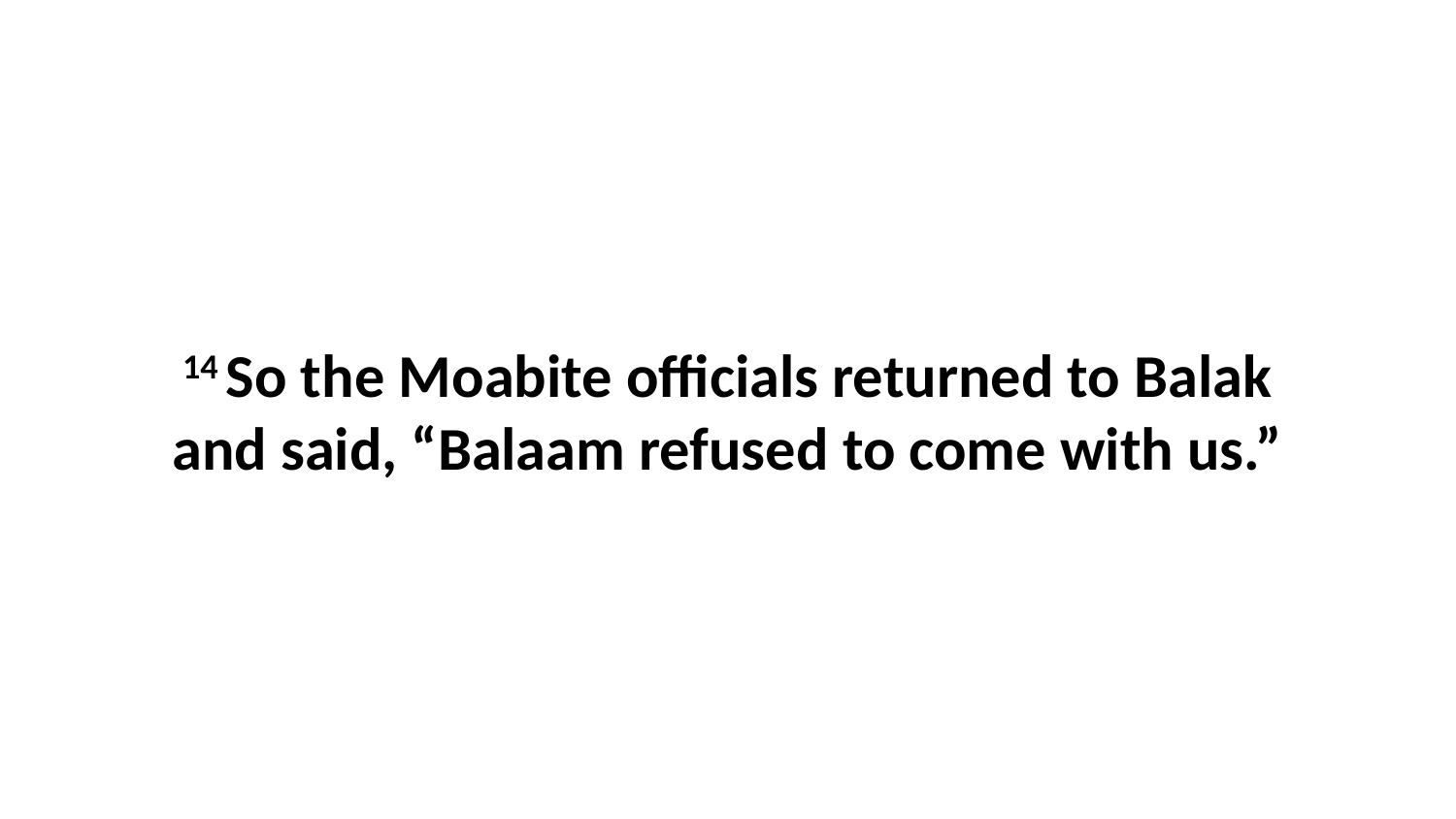

14 So the Moabite officials returned to Balak and said, “Balaam refused to come with us.”